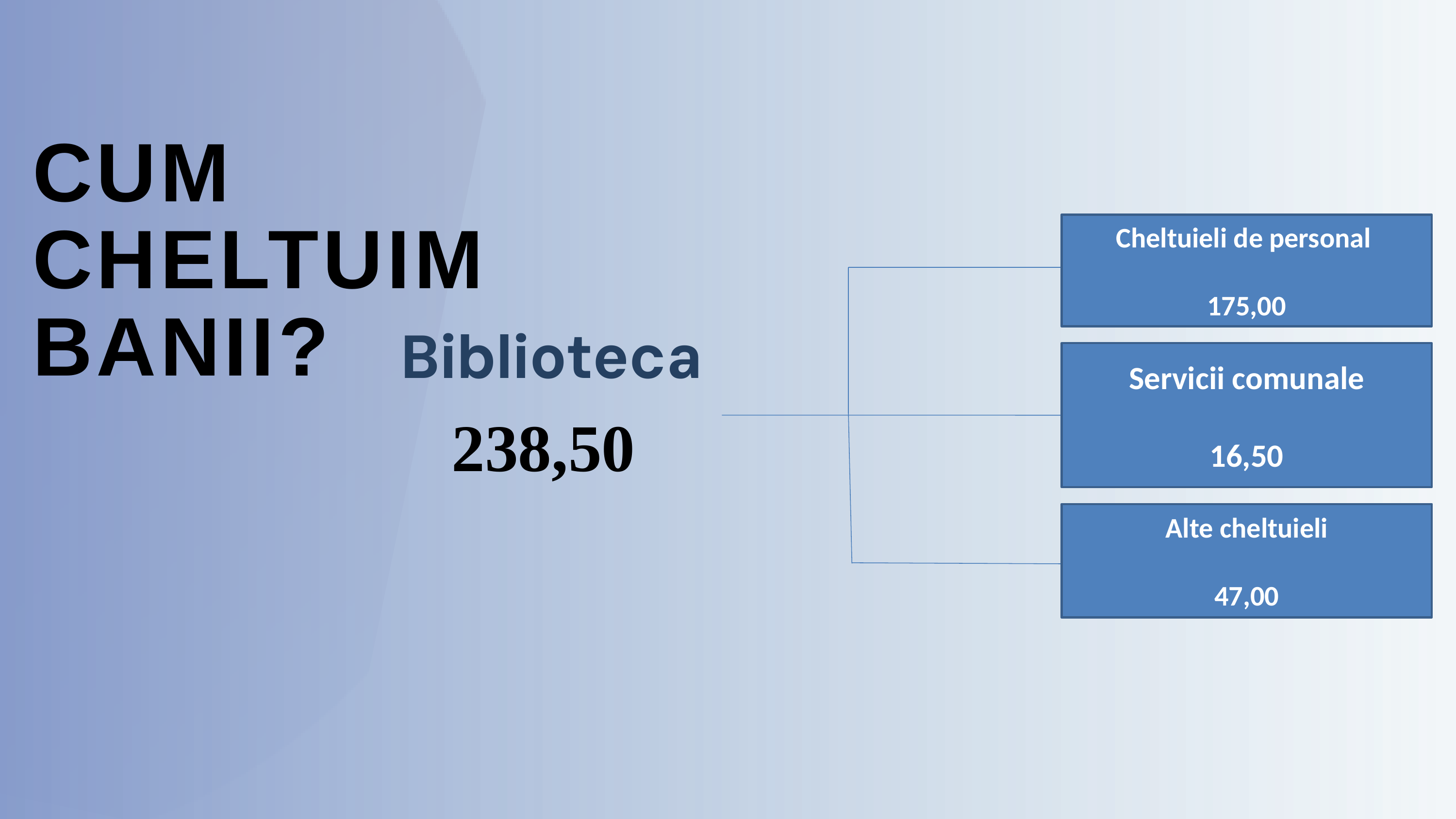

CUM CHELTUIM BANII?
Cheltuieli de personal

175,00
Servicii comunale

16,50
Biblioteca

238,50
Alte cheltuieli

47,00